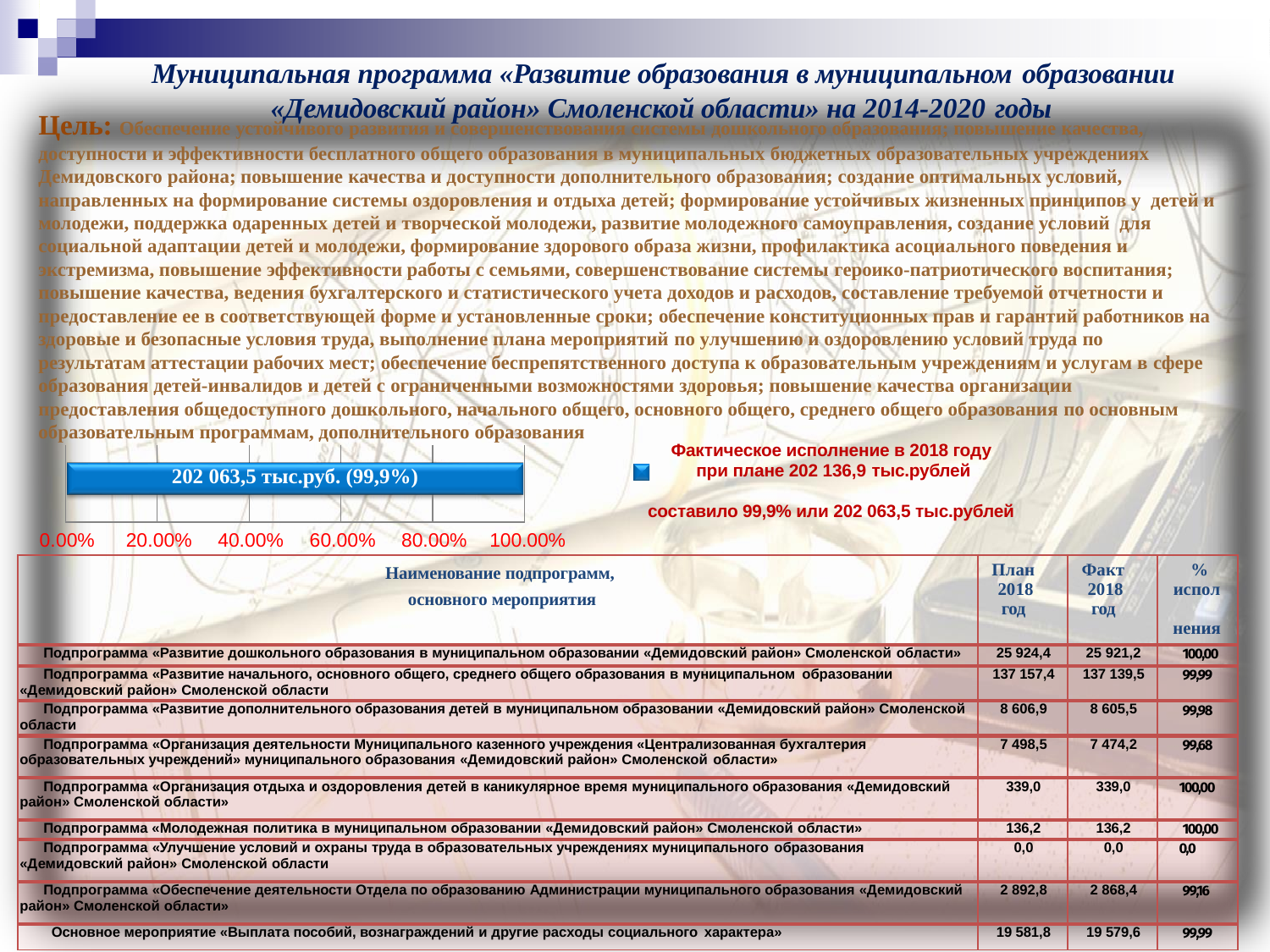

# Муниципальная программа «Развитие образования в муниципальном образовании

«Демидовский район» Смоленской области» на 2014-2020 годы
Цель: Обеспечение устойчивого развития и совершенствования системы дошкольного образования; повышение качества,  доступности и эффективности бесплатного общего образования в муниципальных бюджетных образовательных учреждениях  Демидовского района; повышение качества и доступности дополнительного образования; создание оптимальных условий,  направленных на формирование системы оздоровления и отдыха детей; формирование устойчивых жизненных принципов у  детей и молодежи, поддержка одаренных детей и творческой молодежи, развитие молодежного самоуправления, создание условий  для социальной адаптации детей и молодежи, формирование здорового образа жизни, профилактика асоциального поведения и  экстремизма, повышение эффективности работы с семьями, совершенствование системы героико-патриотического воспитания;  повышение качества, ведения бухгалтерского и статистического учета доходов и расходов, составление требуемой отчетности и  предоставление ее в соответствующей форме и установленные сроки; обеспечение конституционных прав и гарантий работников на  здоровые и безопасные условия труда, выполнение плана мероприятий по улучшению и оздоровлению условий труда по  результатам аттестации рабочих мест; обеспечение беспрепятственного доступа к образовательным учреждениям и услугам в сфере  образования детей-инвалидов и детей с ограниченными возможностями здоровья; повышение качества организации  предоставления общедоступного дошкольного, начального общего, основного общего, среднего общего образования по основным  образовательным программам, дополнительного образования
Фактическое исполнение в 2018 году
при плане 202 136,9 тыс.рублей

составило 99,9% или 202 063,5 тыс.рублей
|  |  |  |  |  |
| --- | --- | --- | --- | --- |

202 063,5 тыс.руб. (99,9%)

0.00%
20.00%
40.00%
60.00%
80.00%	100.00%
| Наименование подпрограмм, основного мероприятия | План 2018 год | Факт 2018 год | % испол нения |
| --- | --- | --- | --- |
| Подпрограмма «Развитие дошкольного образования в муниципальном образовании «Демидовский район» Смоленской области» | 25 924,4 | 25 921,2 | 100,00 |
| Подпрограмма «Развитие начального, основного общего, среднего общего образования в муниципальном образовании «Демидовский район» Смоленской области | 137 157,4 | 137 139,5 | 99,99 |
| Подпрограмма «Развитие дополнительного образования детей в муниципальном образовании «Демидовский район» Смоленской области | 8 606,9 | 8 605,5 | 99,98 |
| Подпрограмма «Организация деятельности Муниципального казенного учреждения «Централизованная бухгалтерия образовательных учреждений» муниципального образования «Демидовский район» Смоленской области» | 7 498,5 | 7 474,2 | 99,68 |
| Подпрограмма «Организация отдыха и оздоровления детей в каникулярное время муниципального образования «Демидовский район» Смоленской области» | 339,0 | 339,0 | 100,00 |
| Подпрограмма «Молодежная политика в муниципальном образовании «Демидовский район» Смоленской области» | 136,2 | 136,2 | 100,00 |
| Подпрограмма «Улучшение условий и охраны труда в образовательных учреждениях муниципального образования «Демидовский район» Смоленской области | 0,0 | 0,0 | 0,0 |
| Подпрограмма «Обеспечение деятельности Отдела по образованию Администрации муниципального образования «Демидовский район» Смоленской области» | 2 892,8 | 2 868,4 | 99,16 |
| Основное мероприятие «Выплата пособий, вознаграждений и другие расходы социального характера» | 19 581,8 | 19 579,6 | 99,99 |